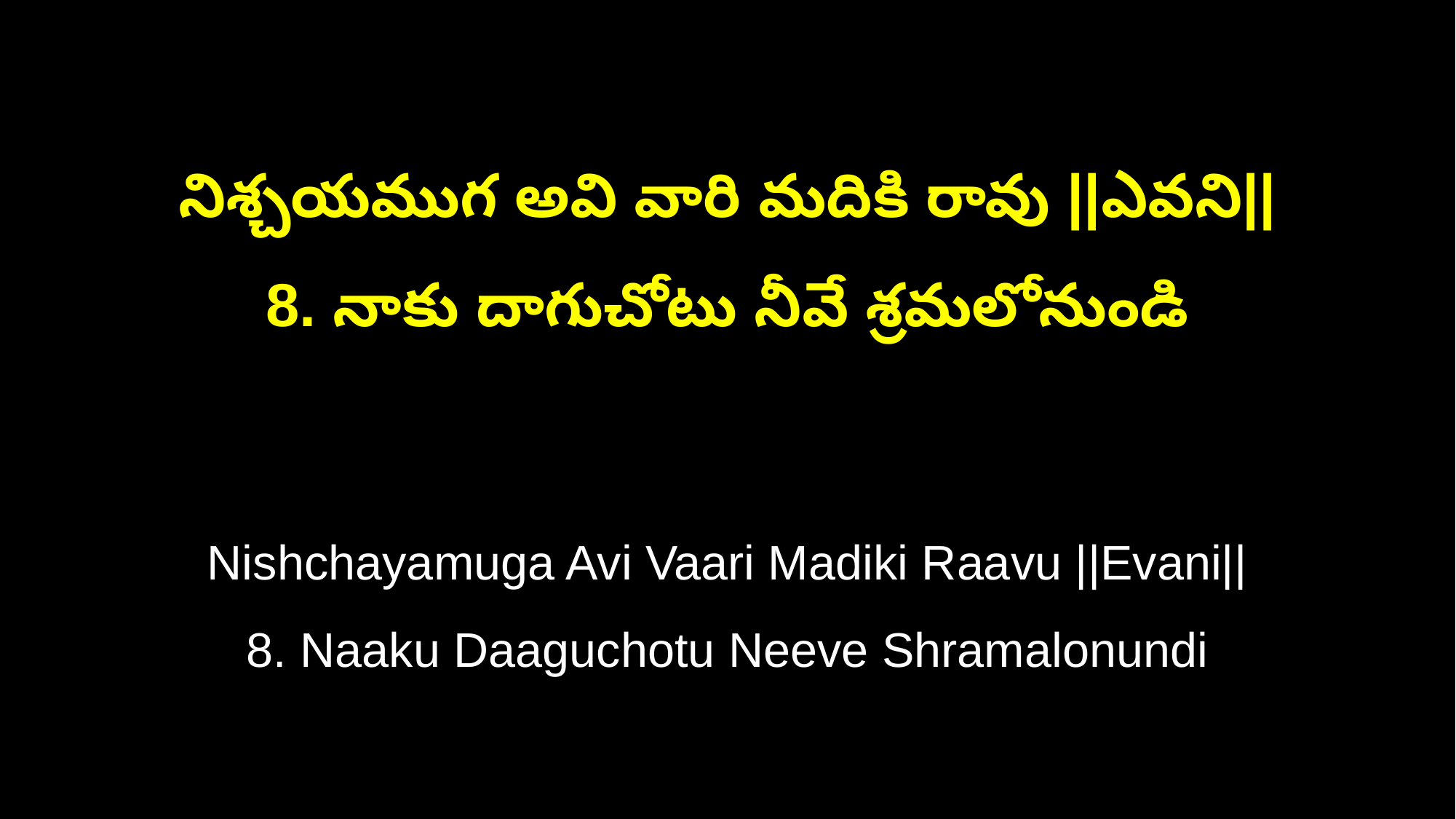

నిశ్చయముగ అవి వారి మదికి రావు ||ఎవని||
8. నాకు దాగుచోటు నీవే శ్రమలోనుండి
Nishchayamuga Avi Vaari Madiki Raavu ||Evani||
8. Naaku Daaguchotu Neeve Shramalonundi